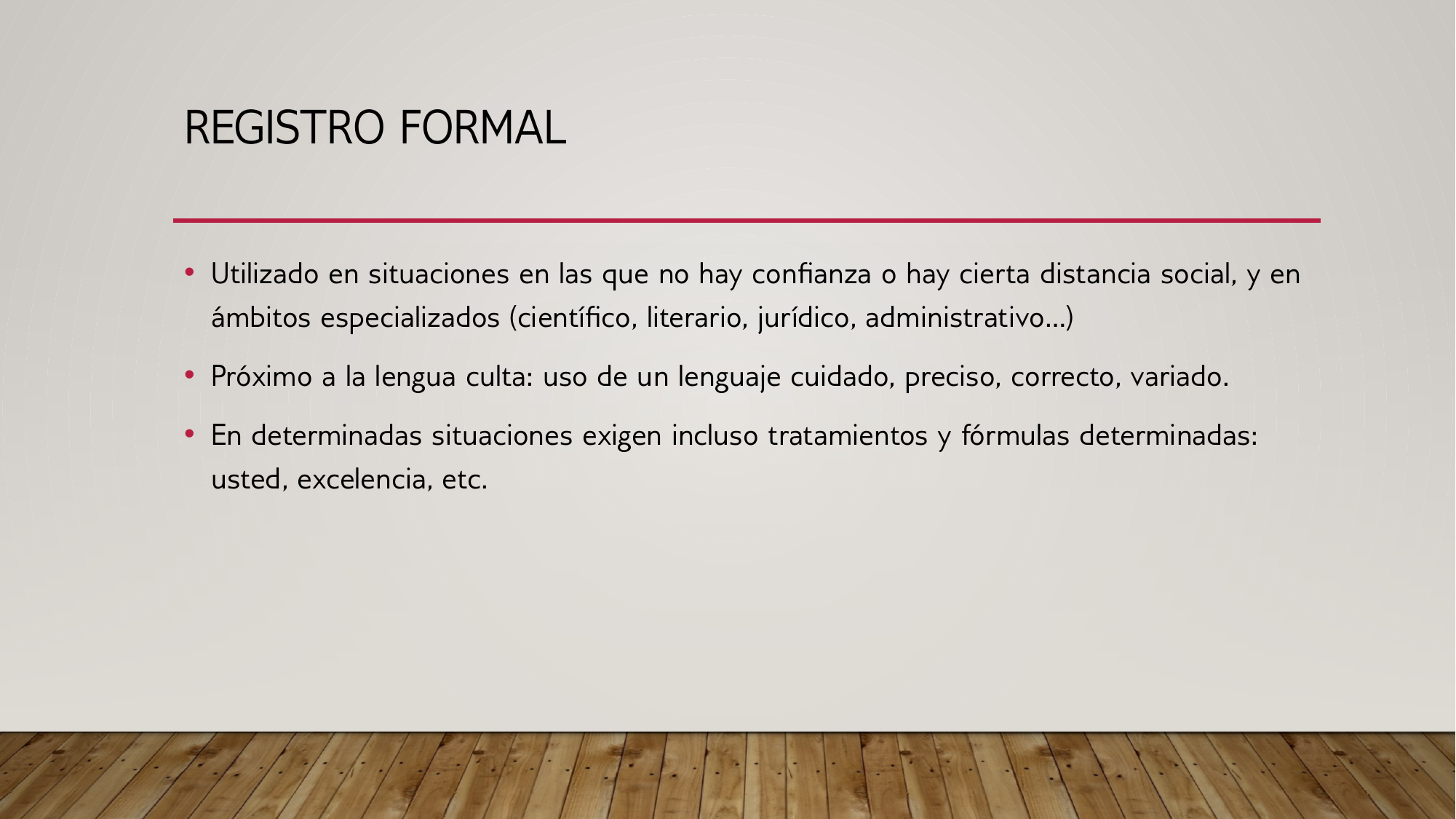

# Registro formal
Utilizado en situaciones en las que no hay confianza o hay cierta distancia social, y en ámbitos especializados (científico, literario, jurídico, administrativo…)
Próximo a la lengua culta: uso de un lenguaje cuidado, preciso, correcto, variado.
En determinadas situaciones exigen incluso tratamientos y fórmulas determinadas: usted, excelencia, etc.